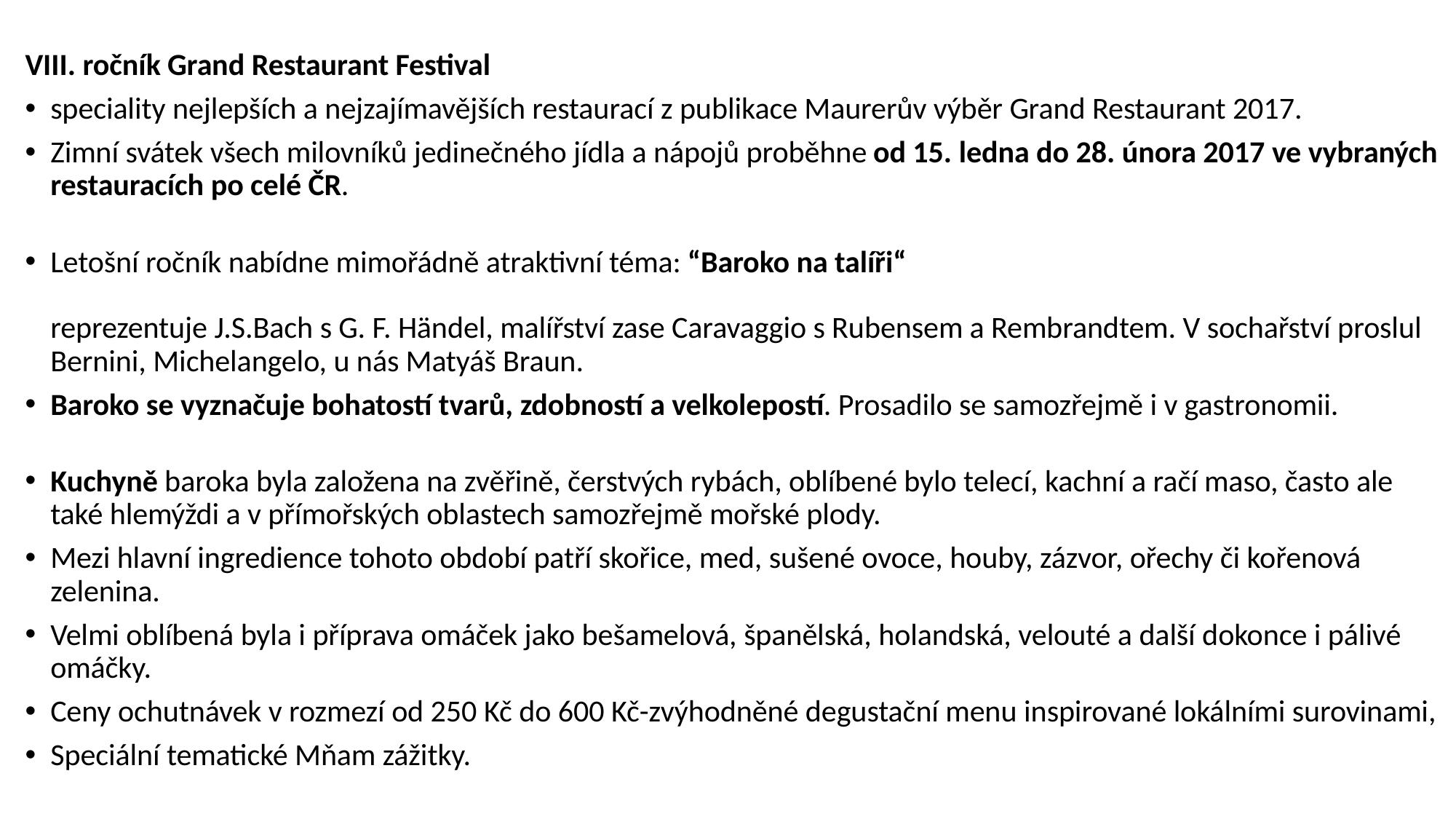

#
VIII. ročník Grand Restaurant Festival
speciality nejlepších a nejzajímavějších restaurací z publikace Maurerův výběr Grand Restaurant 2017.
Zimní svátek všech milovníků jedinečného jídla a nápojů proběhne od 15. ledna do 28. února 2017 ve vybraných restauracích po celé ČR.
Letošní ročník nabídne mimořádně atraktivní téma: “Baroko na talíři“
reprezentuje J.S.Bach s G. F. Händel, malířství zase Caravaggio s Rubensem a Rembrandtem. V sochařství proslul Bernini, Michelangelo, u nás Matyáš Braun.
Baroko se vyznačuje bohatostí tvarů, zdobností a velkolepostí. Prosadilo se samozřejmě i v gastronomii.
Kuchyně baroka byla založena na zvěřině, čerstvých rybách, oblíbené bylo telecí, kachní a račí maso, často ale také hlemýždi a v přímořských oblastech samozřejmě mořské plody.
Mezi hlavní ingredience tohoto období patří skořice, med, sušené ovoce, houby, zázvor, ořechy či kořenová zelenina.
Velmi oblíbená byla i příprava omáček jako bešamelová, španělská, holandská, velouté a další dokonce i pálivé omáčky.
Ceny ochutnávek v rozmezí od 250 Kč do 600 Kč-zvýhodněné degustační menu inspirované lokálními surovinami,
Speciální tematické Mňam zážitky.